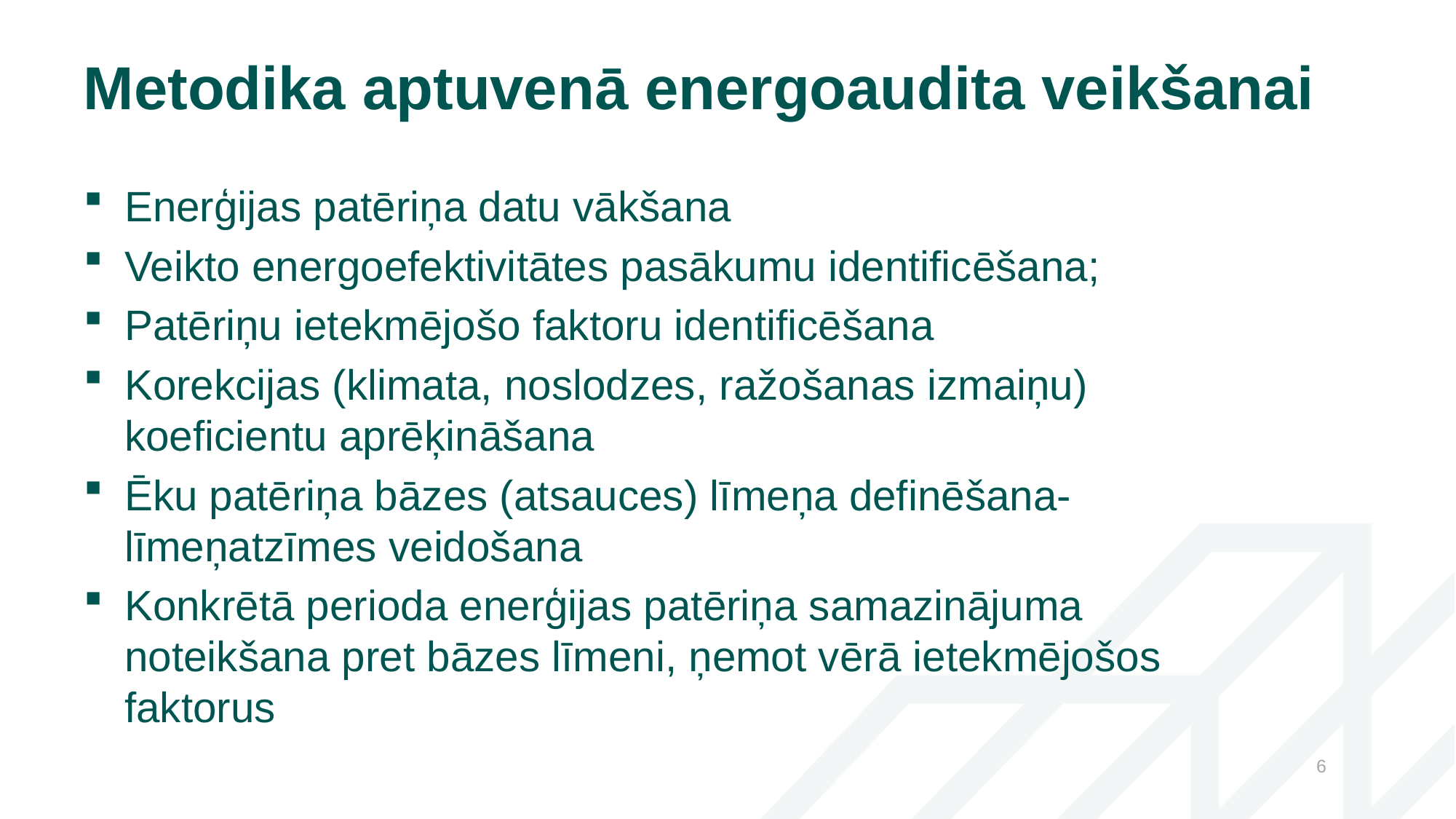

# Metodika aptuvenā energoaudita veikšanai
Enerģijas patēriņa datu vākšana
Veikto energoefektivitātes pasākumu identificēšana;
Patēriņu ietekmējošo faktoru identificēšana
Korekcijas (klimata, noslodzes, ražošanas izmaiņu) koeficientu aprēķināšana
Ēku patēriņa bāzes (atsauces) līmeņa definēšana- līmeņatzīmes veidošana
Konkrētā perioda enerģijas patēriņa samazinājuma noteikšana pret bāzes līmeni, ņemot vērā ietekmējošos faktorus